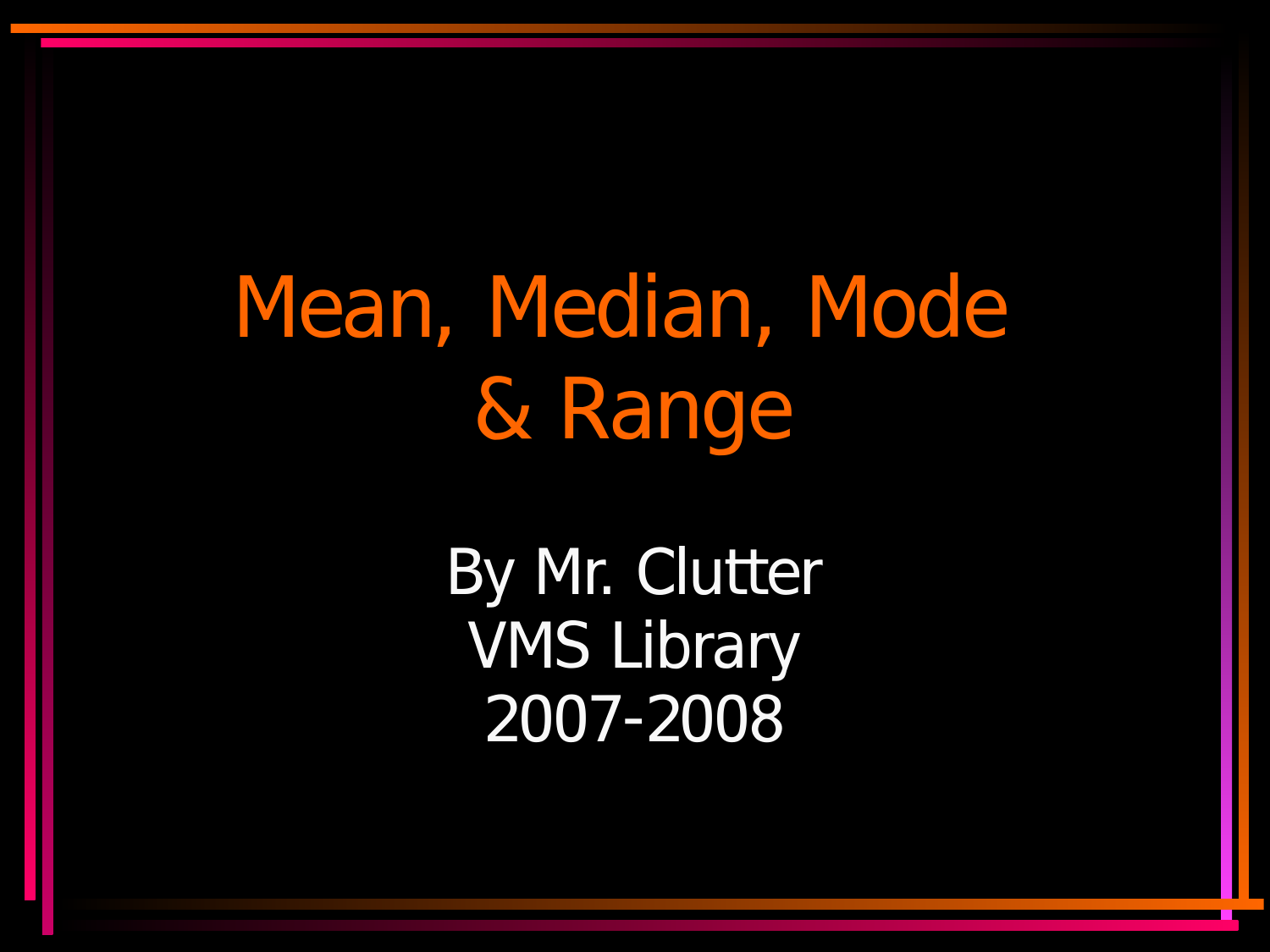

# Mean, Median, Mode & Range
By Mr. Clutter
VMS Library
2007-2008